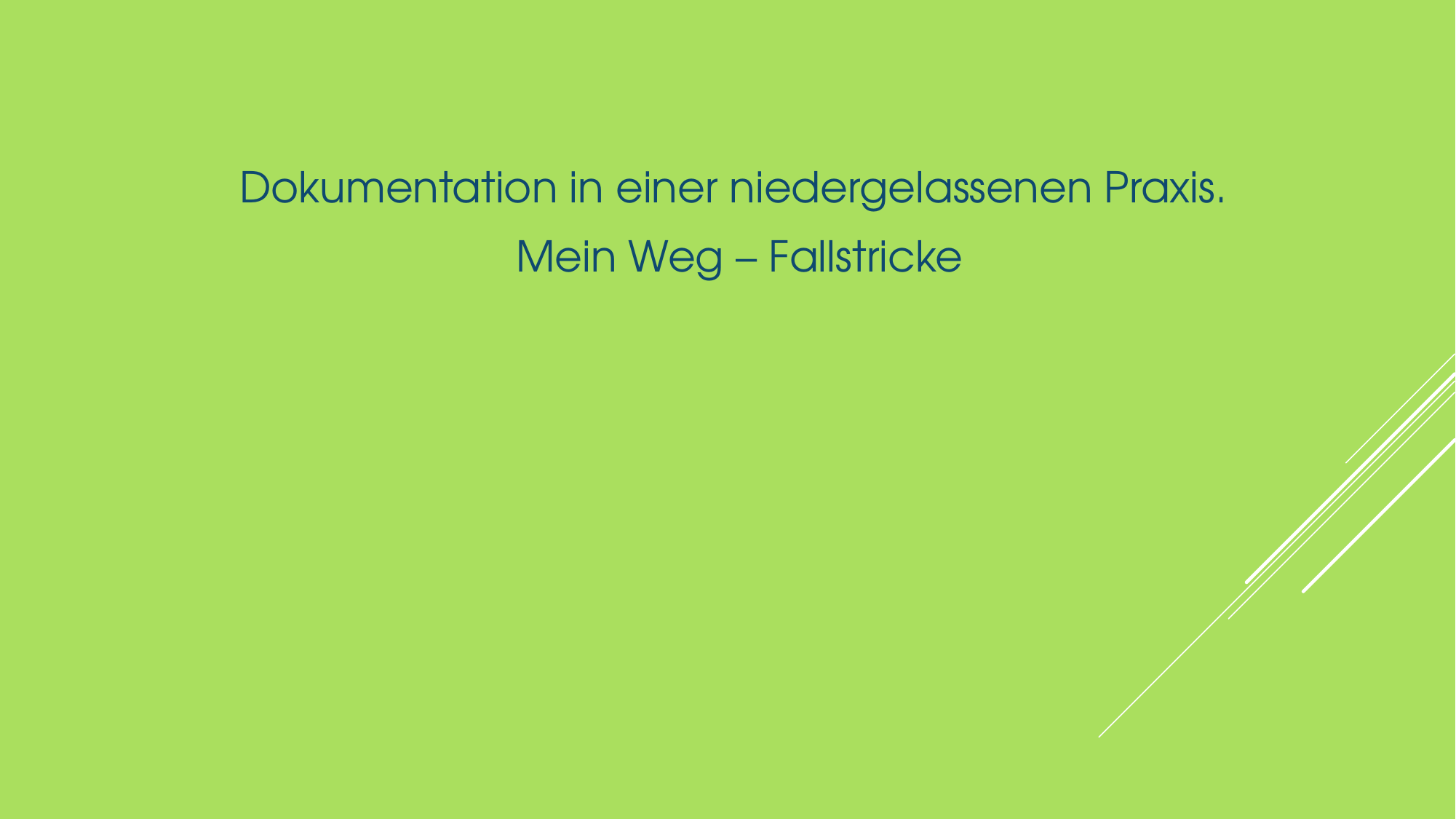

Dokumentation in einer niedergelassenen Praxis.
Mein Weg – Fallstricke